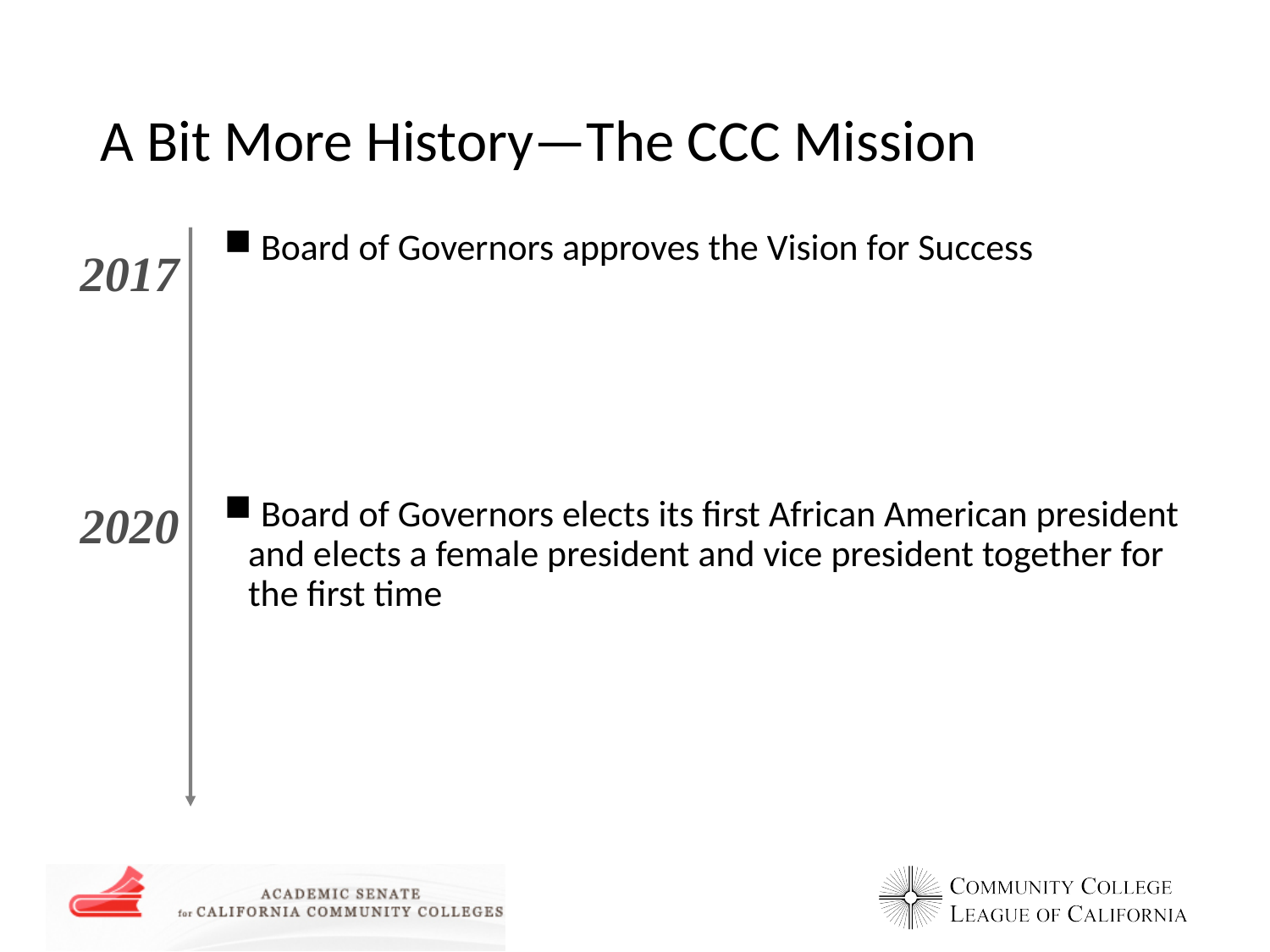

# A Bit More History—The CCC Mission
2017

2020

 Board of Governors approves the Vision for Success

 Board of Governors elects its first African American president and elects a female president and vice president together for the first time